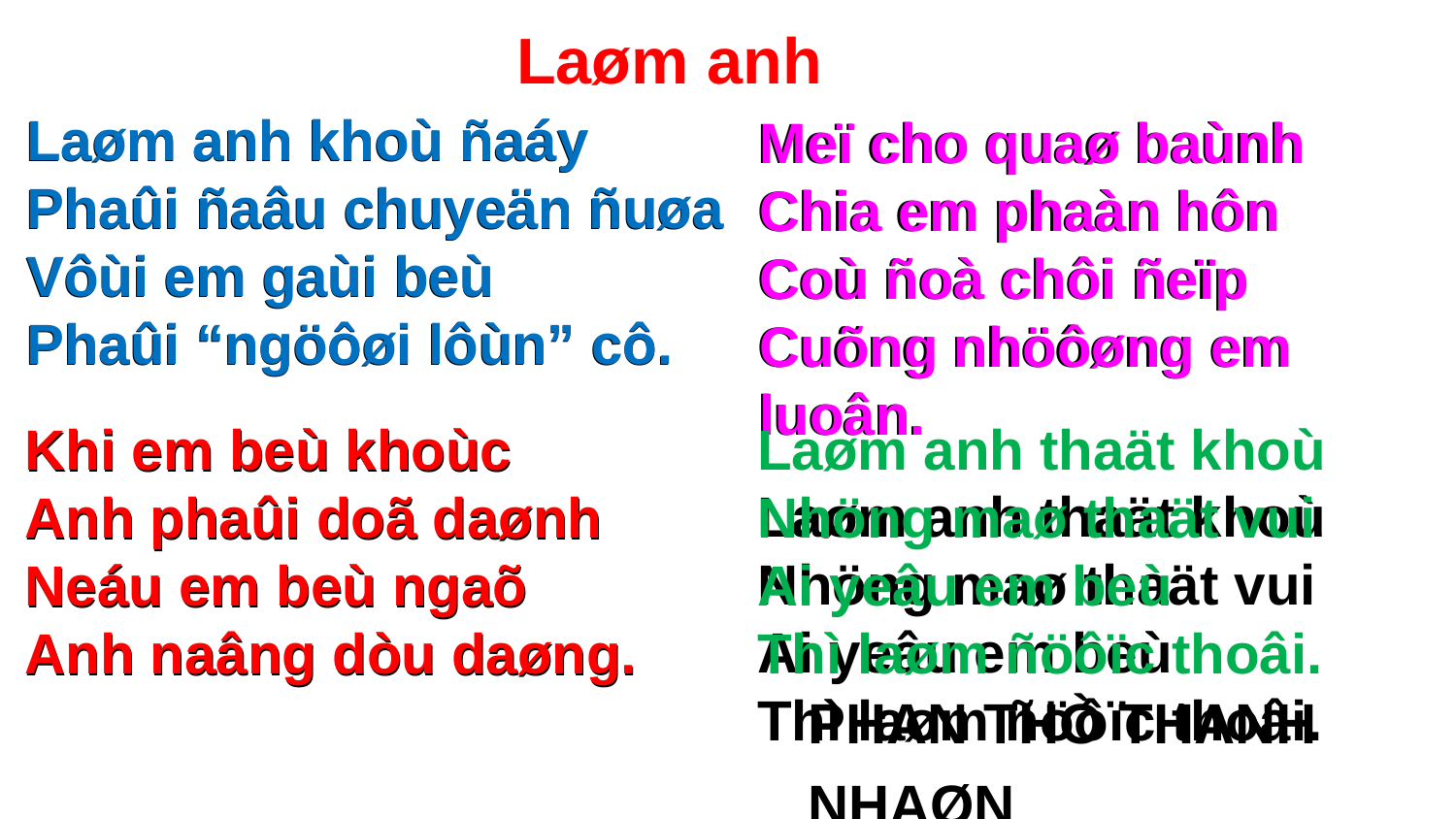

Laøm anh
Laøm anh khoù ñaáy
Phaûi ñaâu chuyeän ñuøa
Vôùi em gaùi beù
Phaûi “ngöôøi lôùn” cô.
Laøm anh khoù ñaáy
Phaûi ñaâu chuyeän ñuøa
Vôùi em gaùi beù
Phaûi “ngöôøi lôùn” cô.
Khi em beù khoùc
Anh phaûi doã daønh
Neáu em beù ngaõ
Anh naâng dòu daøng.
Meï cho quaø baùnh
Chia em phaàn hôn
Coù ñoà chôi ñeïp
Cuõng nhöôøng em luoân.
Laøm anh thaät khoù
Nhöng maø thaät vui
Ai yeâu em beù
Thì laøm ñöôïc thoâi.
Meï cho quaø baùnh
Chia em phaàn hôn
Coù ñoà chôi ñeïp
Cuõng nhöôøng em luoân.
Laøm anh thaät khoù
Nhöng maø thaät vui
Ai yeâu em beù
Thì laøm ñöôïc thoâi.
Khi em beù khoùc
Anh phaûi doã daønh
Neáu em beù ngaõ
Anh naâng dòu daøng.
PHAN THÒ THANH NHAØN